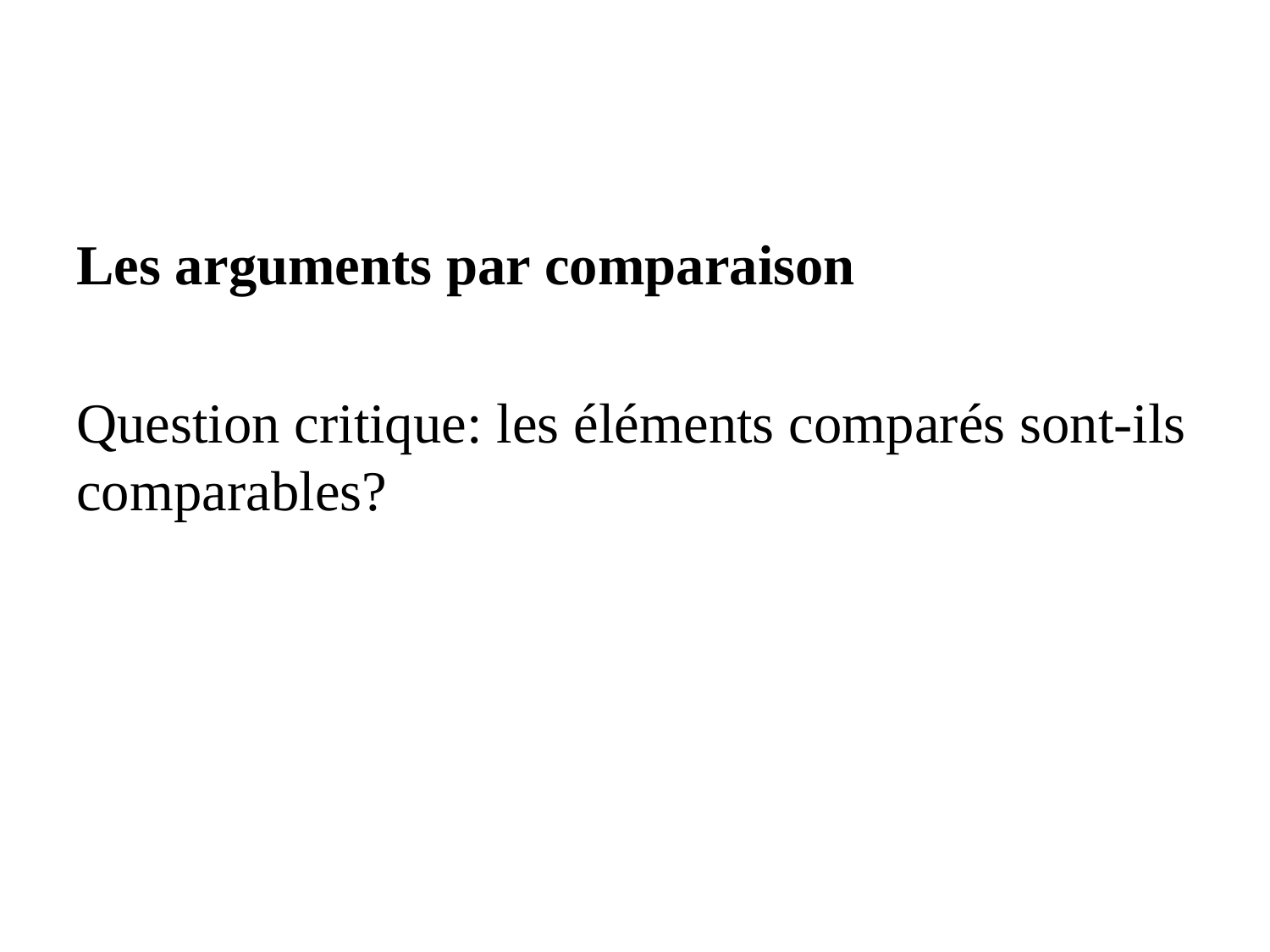

#
Les arguments par comparaison

Question critique: les éléments comparés sont-ils comparables?